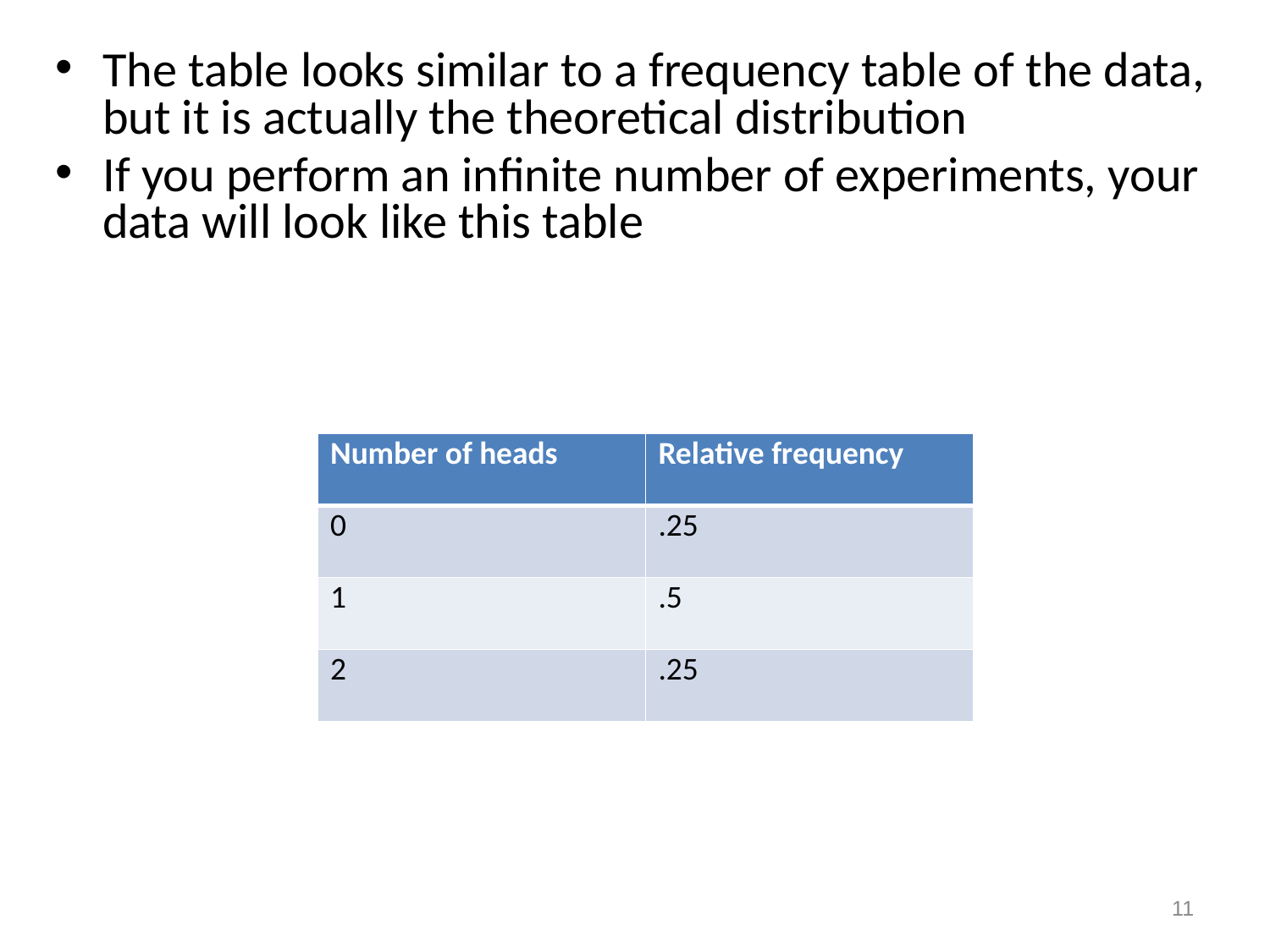

The table looks similar to a frequency table of the data, but it is actually the theoretical distribution
If you perform an infinite number of experiments, your data will look like this table

| Number of heads | Relative frequency |
| --- | --- |
| 0 | .25 |
| 1 | .5 |
| 2 | .25 |
11